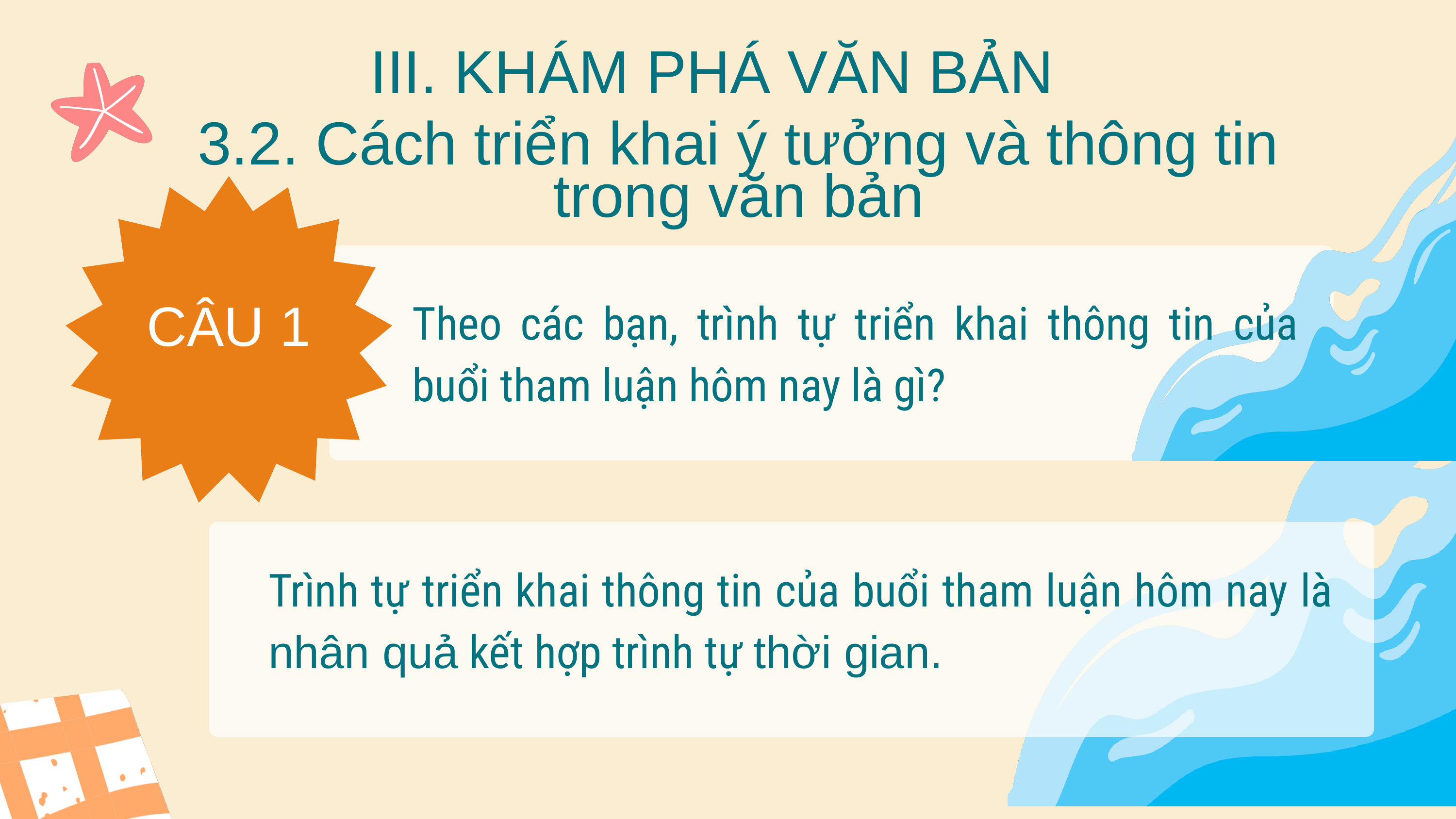

III. KHÁM PHÁ VĂN BẢN

3.2. Cách triển khai ý tưởng và thông tin trong văn bản

CÂU 1

Theo các bạn, trình tự triển khai thông tin của buổi tham luận hôm nay là gì?

Trình tự triển khai thông tin của buổi tham luận hôm nay là nhân quả kết hợp trình tự thời gian.